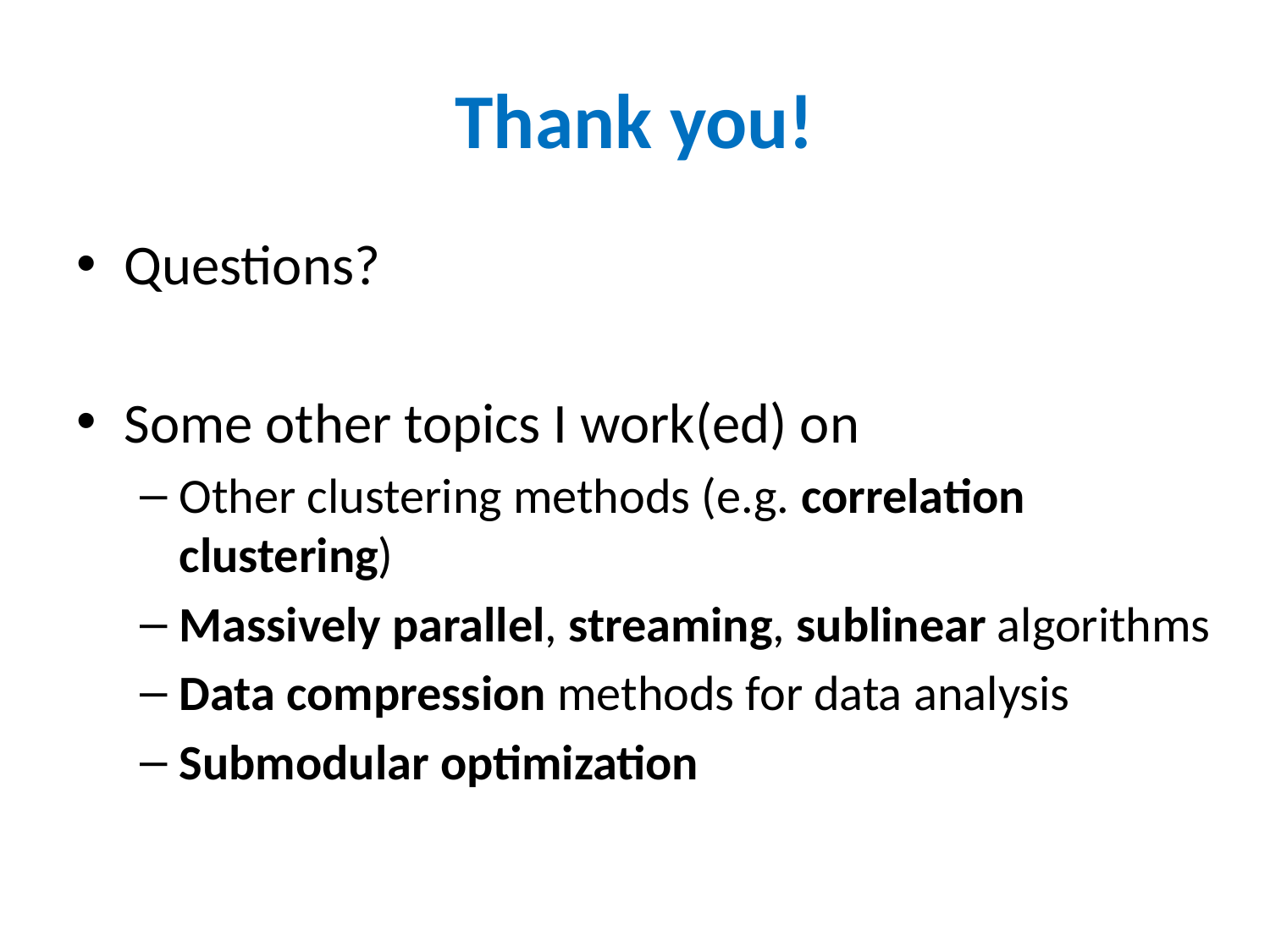

# Thank you!
Questions?

Some other topics I work(ed) on
Other clustering methods (e.g. correlation clustering)
Massively parallel, streaming, sublinear algorithms
Data compression methods for data analysis
Submodular optimization